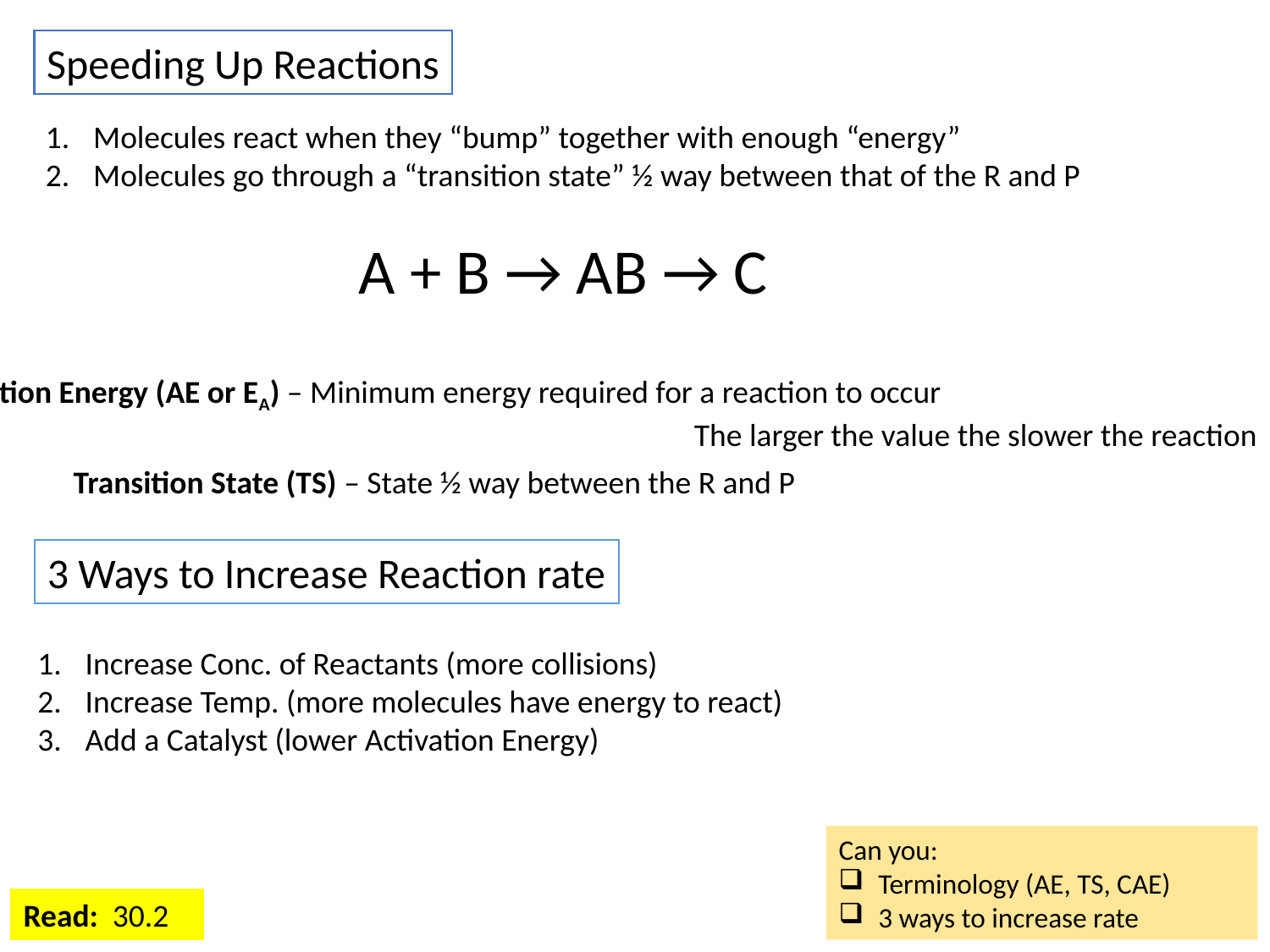

Speeding Up Reactions
Molecules react when they “bump” together with enough “energy”
Molecules go through a “transition state” ½ way between that of the R and P
A + B → AB → C
Activation Energy (AE or EA) – Minimum energy required for a reaction to occur
						  The larger the value the slower the reaction
Transition State (TS) – State ½ way between the R and P
3 Ways to Increase Reaction rate
Increase Conc. of Reactants (more collisions)
Increase Temp. (more molecules have energy to react)
Add a Catalyst (lower Activation Energy)
Can you:
Terminology (AE, TS, CAE)
3 ways to increase rate
Read:  30.2